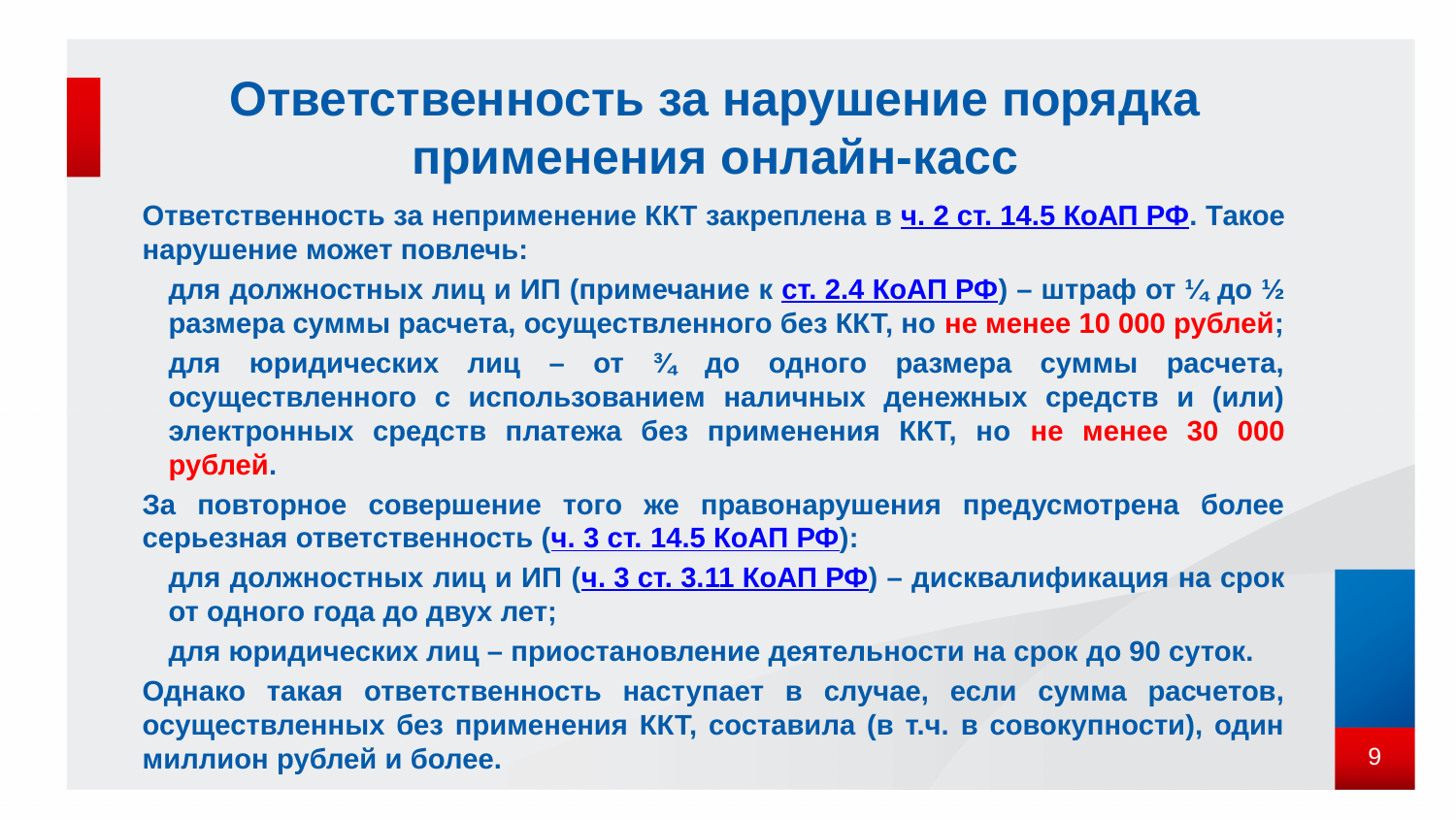

# Ответственность за нарушение порядка применения онлайн-касс
Ответственность за неприменение ККТ закреплена в ч. 2 ст. 14.5 КоАП РФ. Такое нарушение может повлечь:
для должностных лиц и ИП (примечание к ст. 2.4 КоАП РФ) – штраф от ¼ до ½ размера суммы расчета, осуществленного без ККТ, но не менее 10 000 рублей;
для юридических лиц – от ¾ до одного размера суммы расчета, осуществленного с использованием наличных денежных средств и (или) электронных средств платежа без применения ККТ, но не менее 30 000 рублей.
За повторное совершение того же правонарушения предусмотрена более серьезная ответственность (ч. 3 ст. 14.5 КоАП РФ):
для должностных лиц и ИП (ч. 3 ст. 3.11 КоАП РФ) – дисквалификация на срок от одного года до двух лет;
для юридических лиц – приостановление деятельности на срок до 90 суток.
Однако такая ответственность наступает в случае, если сумма расчетов, осуществленных без применения ККТ, составила (в т.ч. в совокупности), один миллион рублей и более.

9